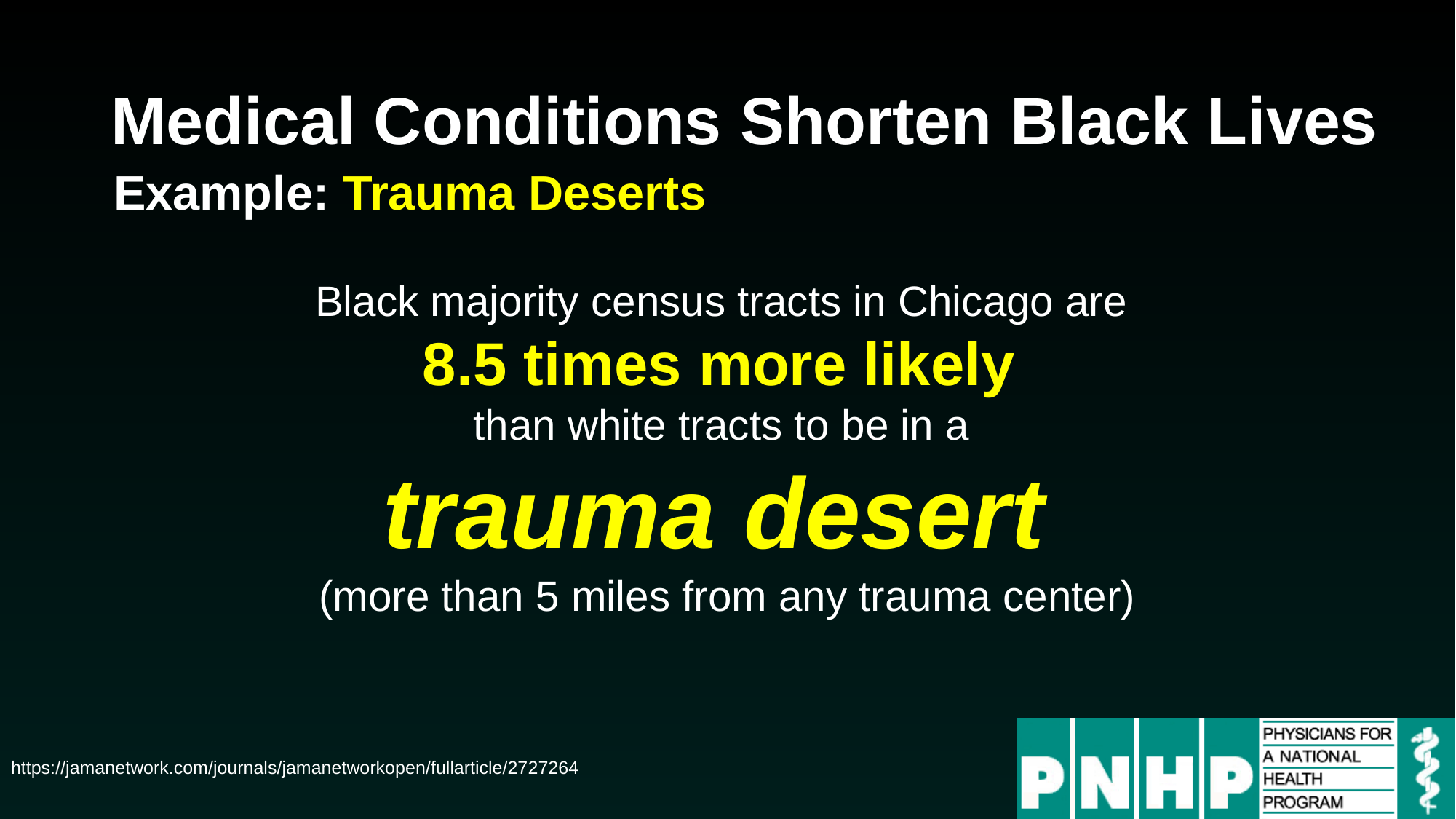

# Medical Conditions Shorten Black Lives
Example: Trauma Deserts
Black majority census tracts in Chicago are
8.5 times more likely
than white tracts to be in a
trauma desert
(more than 5 miles from any trauma center)
https://jamanetwork.com/journals/jamanetworkopen/fullarticle/2727264